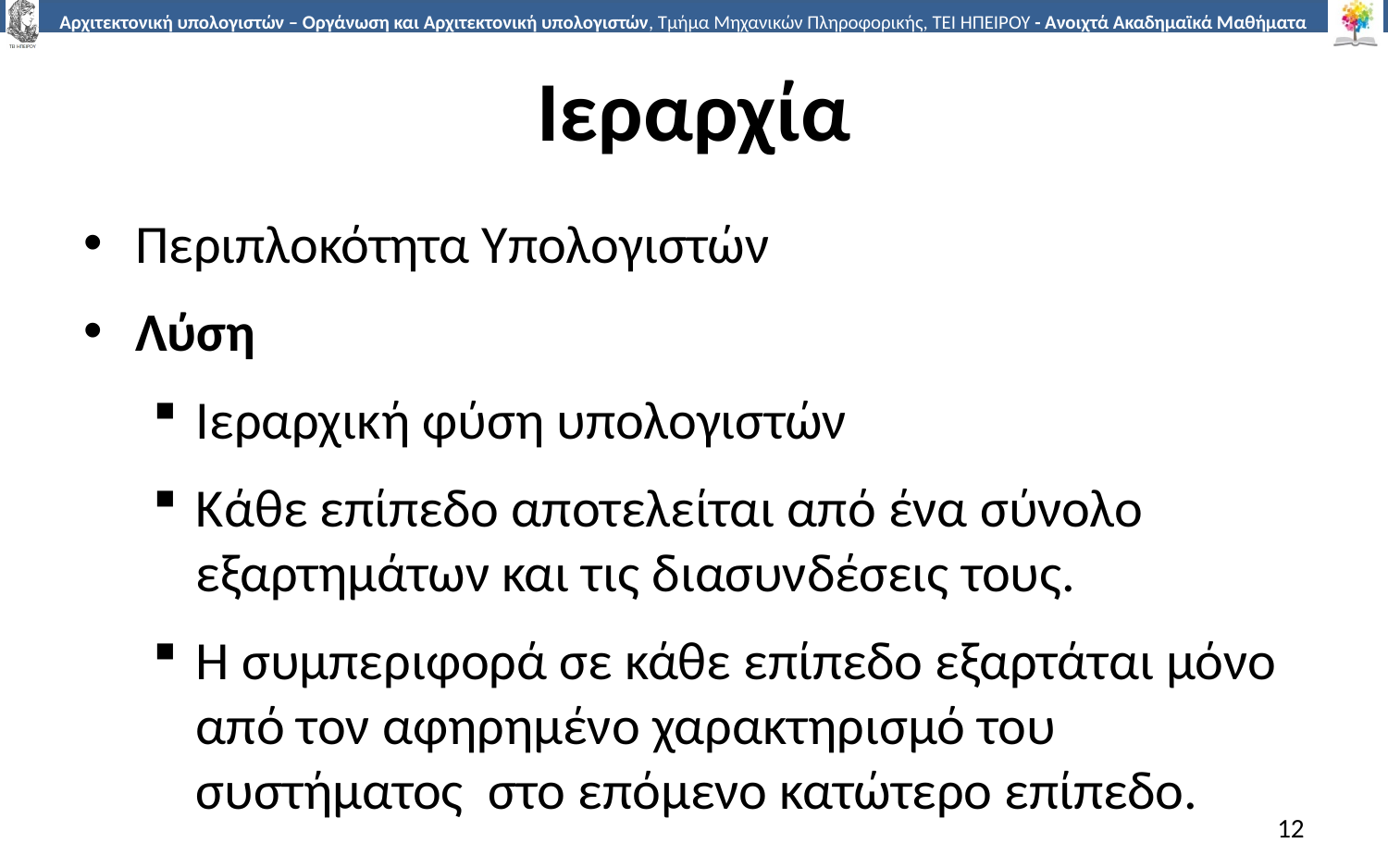

# Ιεραρχία
Περιπλοκότητα Υπολογιστών
Λύση
Ιεραρχική φύση υπολογιστών
Κάθε επίπεδο αποτελείται από ένα σύνολο εξαρτημάτων και τις διασυνδέσεις τους.
Η συμπεριφορά σε κάθε επίπεδο εξαρτάται μόνο από τον αφηρημένο χαρακτηρισμό του συστήματος  στο επόμενο κατώτερο επίπεδο.
12